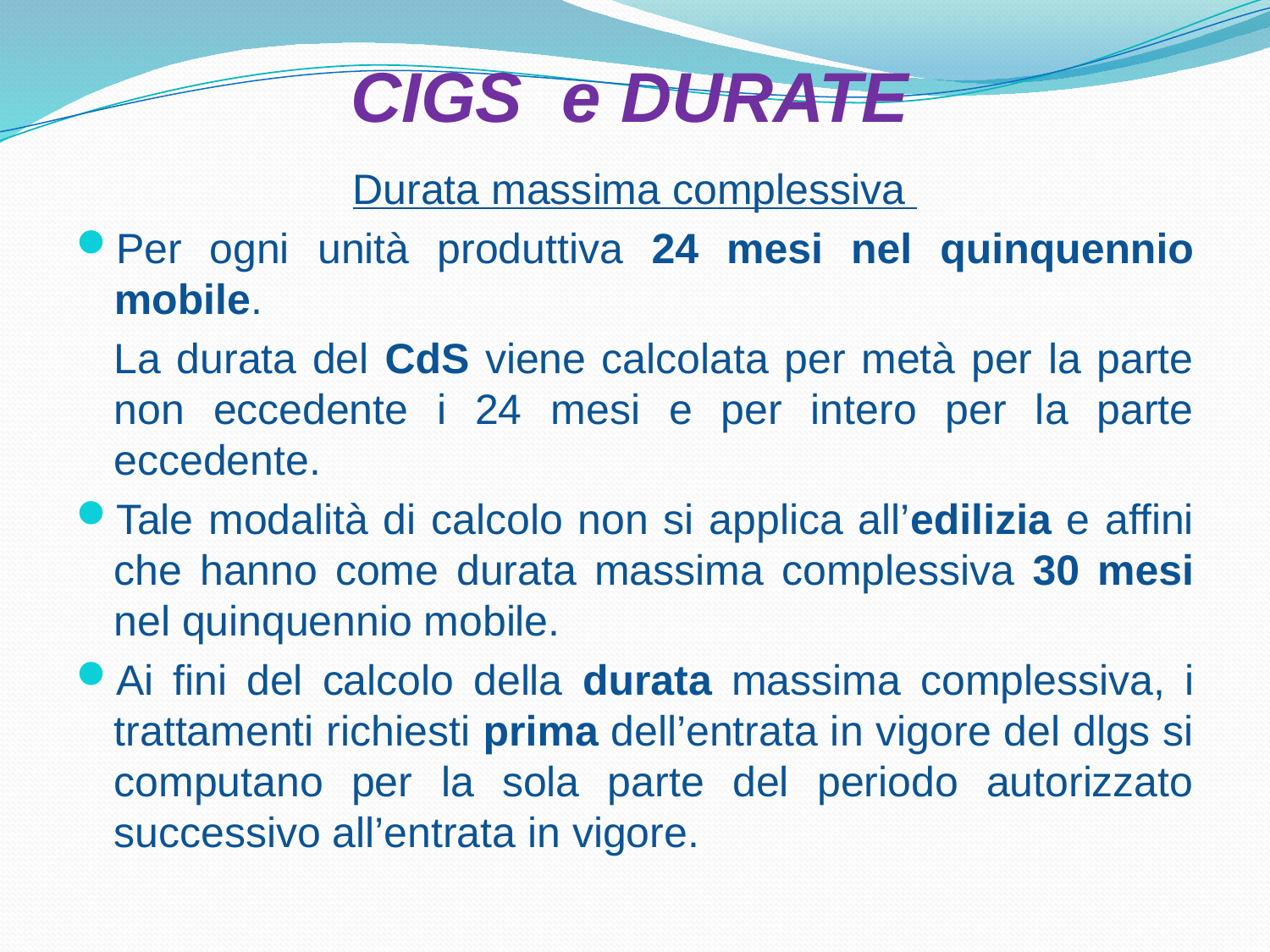

# CIGS  e DURATE
Durata massima complessiva
Per ogni unità produttiva 24 mesi nel quinquennio mobile.
	La durata del CdS viene calcolata per metà per la parte non eccedente i 24 mesi e per intero per la parte eccedente.
Tale modalità di calcolo non si applica all’edilizia e affini che hanno come durata massima complessiva 30 mesi nel quinquennio mobile.
Ai fini del calcolo della durata massima complessiva, i trattamenti richiesti prima dell’entrata in vigore del dlgs si computano per la sola parte del periodo autorizzato successivo all’entrata in vigore.